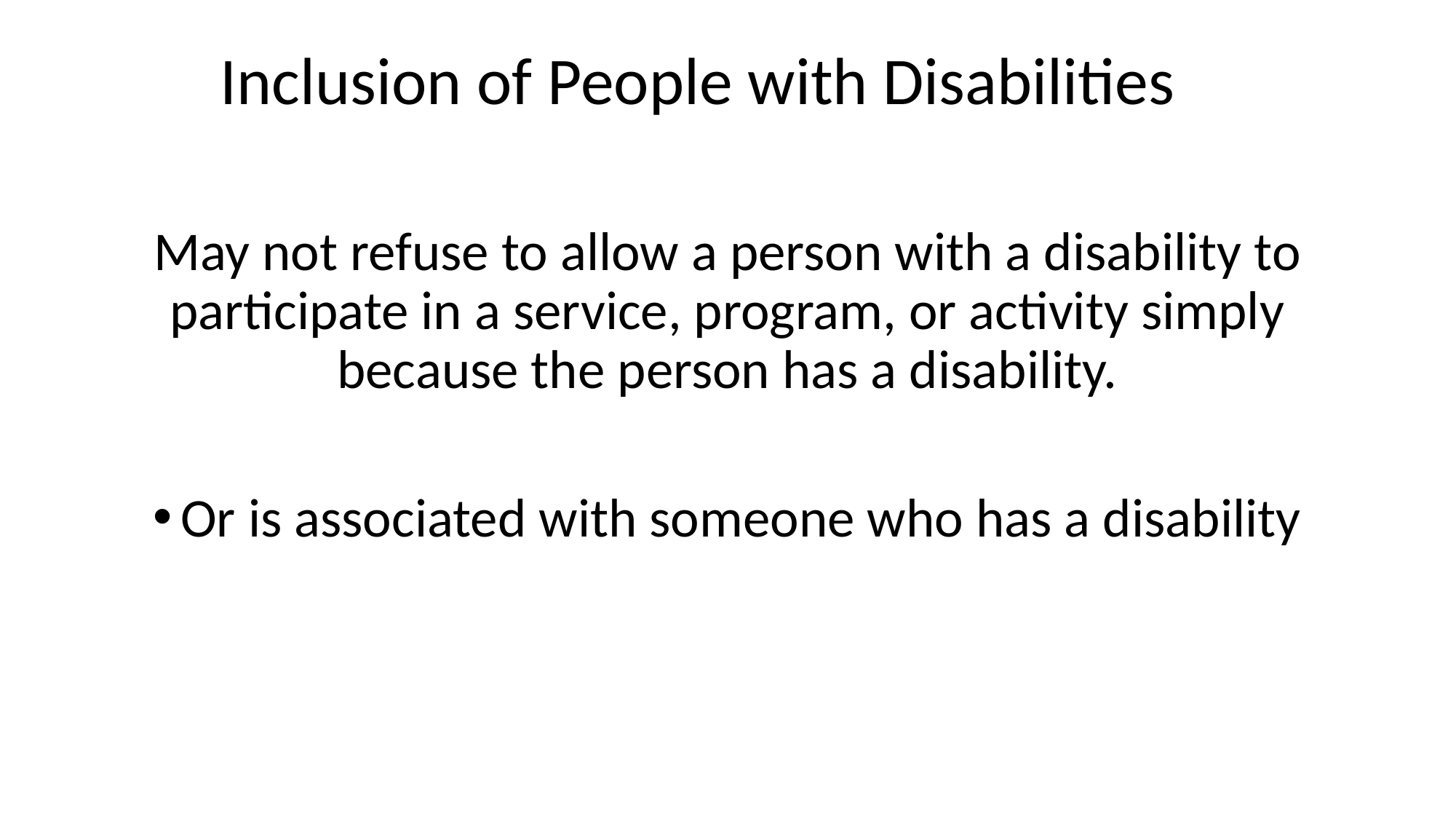

# Inclusion of People with Disabilities
May not refuse to allow a person with a disability to participate in a service, program, or activity simply because the person has a disability.

Or is associated with someone who has a disability